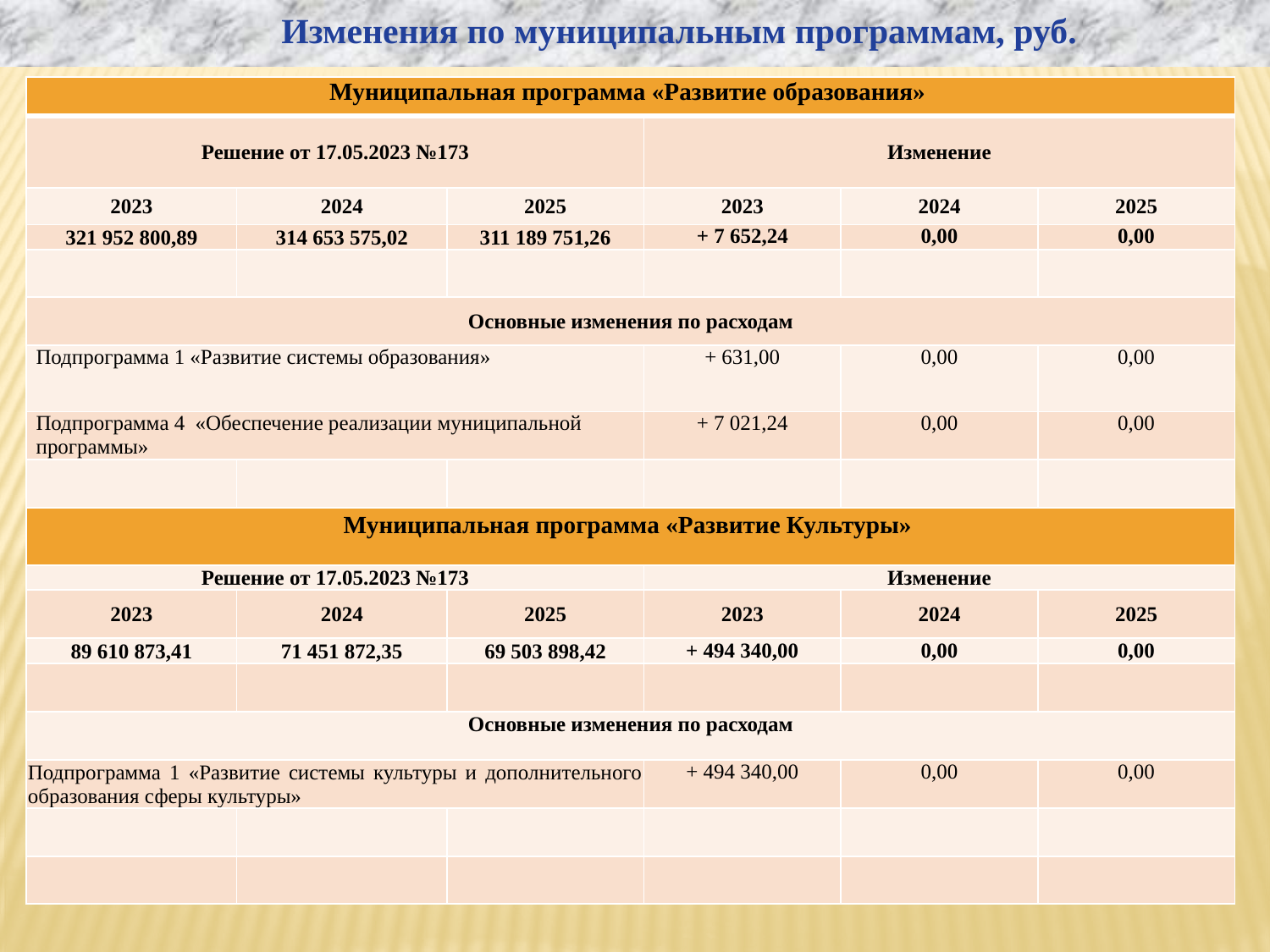

Изменения по муниципальным программам, руб.
| Муниципальная программа «Развитие образования» |  |  |  |  |  |
| --- | --- | --- | --- | --- | --- |
| Решение от 17.05.2023 №173 |  |  | Изменение |  |  |
| 2023 | 2024 | 2025 | 2023 | 2024 | 2025 |
| 321 952 800,89 | 314 653 575,02 | 311 189 751,26 | + 7 652,24 | 0,00 | 0,00 |
|  |  |  |  |  |  |
| Основные изменения по расходам |  |  |  |  |  |
| Подпрограмма 1 «Развитие системы образования» |  |  | + 631,00 | 0,00 | 0,00 |
| Подпрограмма 4 «Обеспечение реализации муниципальной программы» |  |  | + 7 021,24 | 0,00 | 0,00 |
|  |  |  |  |  |  |
| Муниципальная программа «Развитие Культуры» |  |  |  |  |  |
| Решение от 17.05.2023 №173 |  |  | Изменение |  |  |
| 2023 | 2024 | 2025 | 2023 | 2024 | 2025 |
| 89 610 873,41 | 71 451 872,35 | 69 503 898,42 | + 494 340,00 | 0,00 | 0,00 |
|  |  |  |  |  |  |
| Основные изменения по расходам |  |  |  |  |  |
| Подпрограмма 1 «Развитие системы культуры и дополнительного образования сферы культуры» |  |  | + 494 340,00 | 0,00 | 0,00 |
|  |  |  |  |  |  |
|  |  |  |  |  |  |